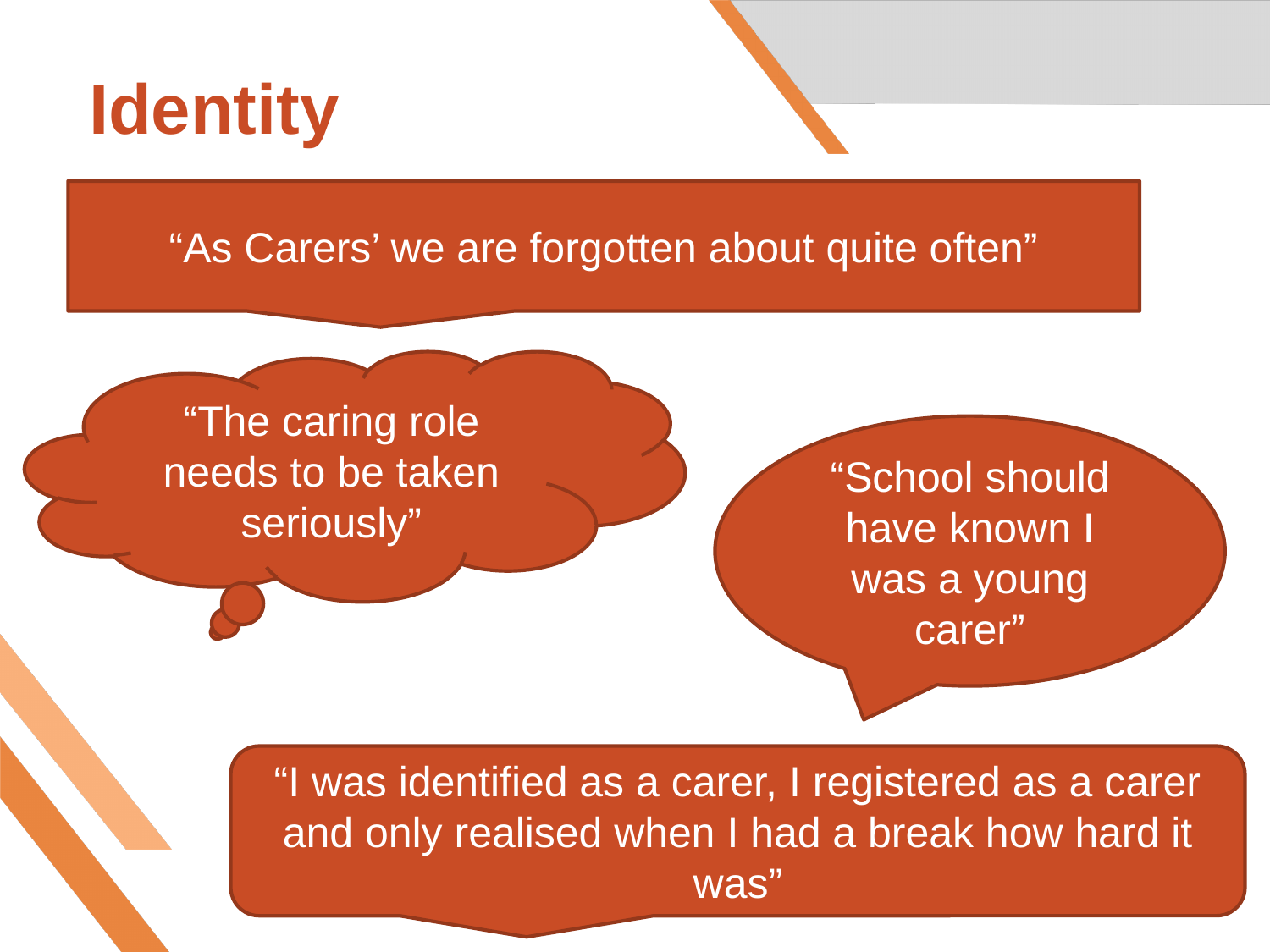

# Identity
“As Carers’ we are forgotten about quite often”
“The caring role needs to be taken seriously”
“School should have known I was a young carer”
“I was identified as a carer, I registered as a carer and only realised when I had a break how hard it was”